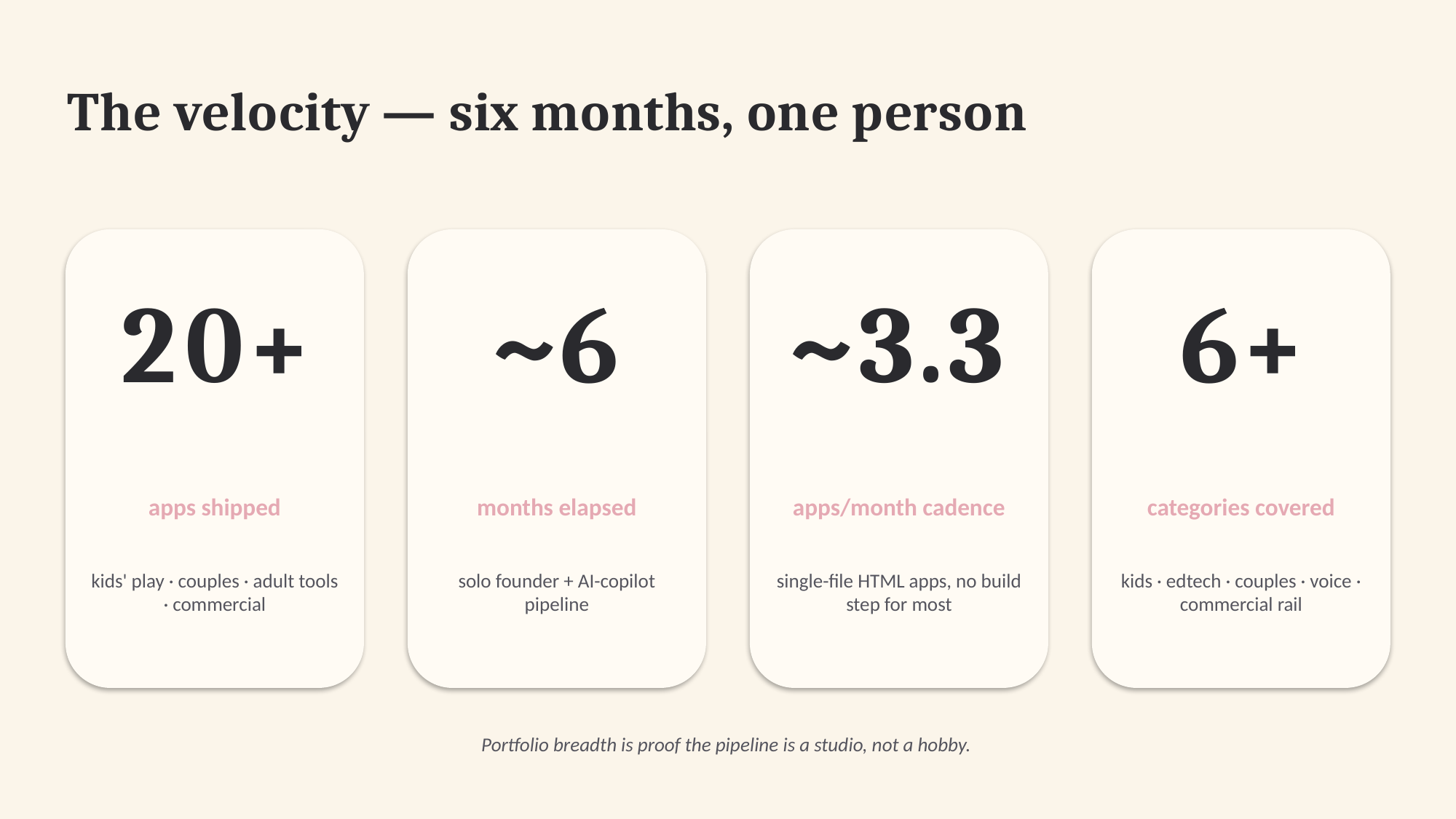

The velocity — six months, one person

20+
~6
~3.3
6+
apps shipped
months elapsed
apps/month cadence
categories covered
kids' play · couples · adult tools · commercial
solo founder + AI-copilot pipeline
single-file HTML apps, no build step for most
kids · edtech · couples · voice · commercial rail
Portfolio breadth is proof the pipeline is a studio, not a hobby.